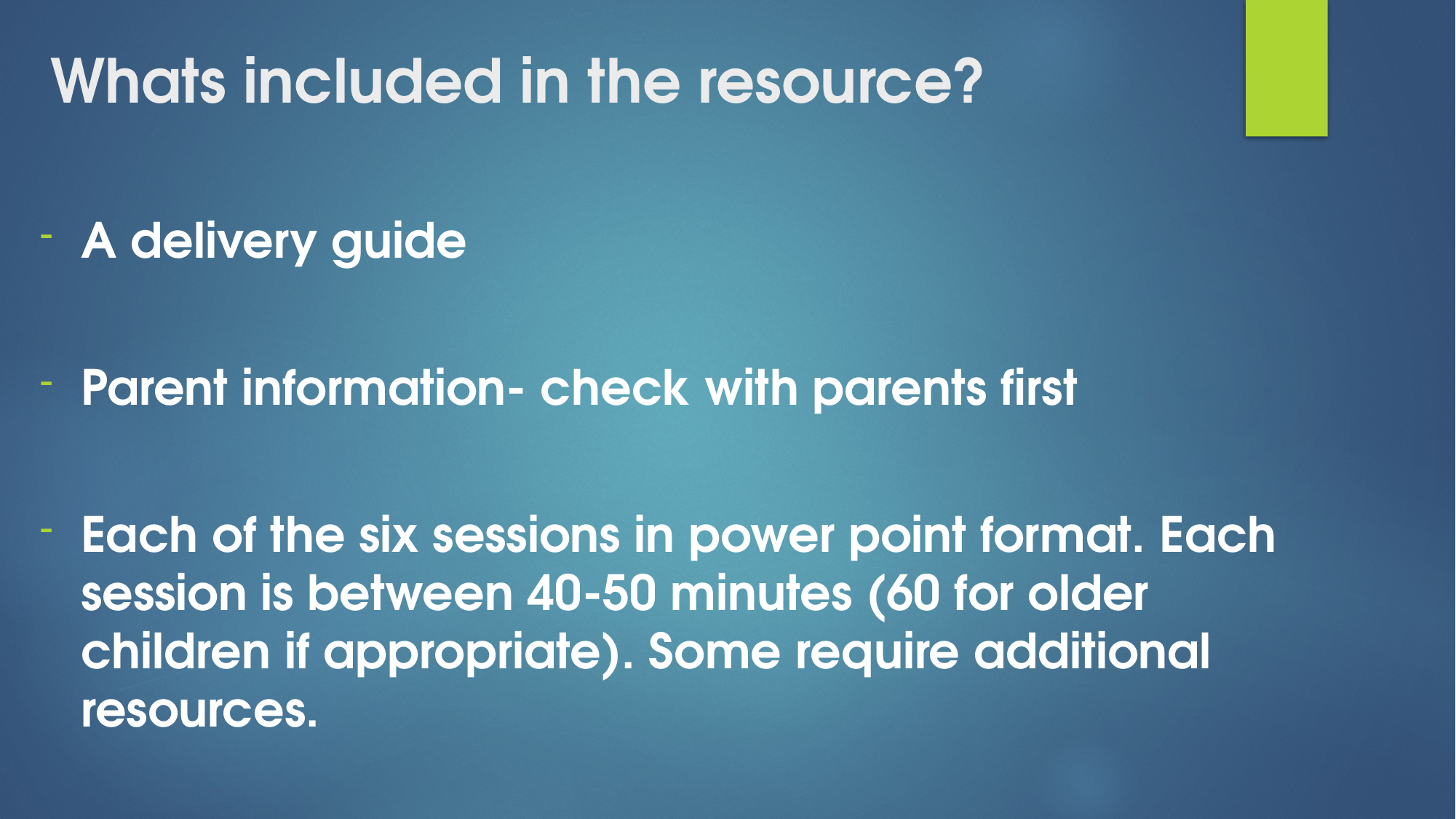

# Whats included in the resource?
A delivery guide

Parent information- check with parents first

Each of the six sessions in power point format. Each session is between 40-50 minutes (60 for older children if appropriate). Some require additional resources.